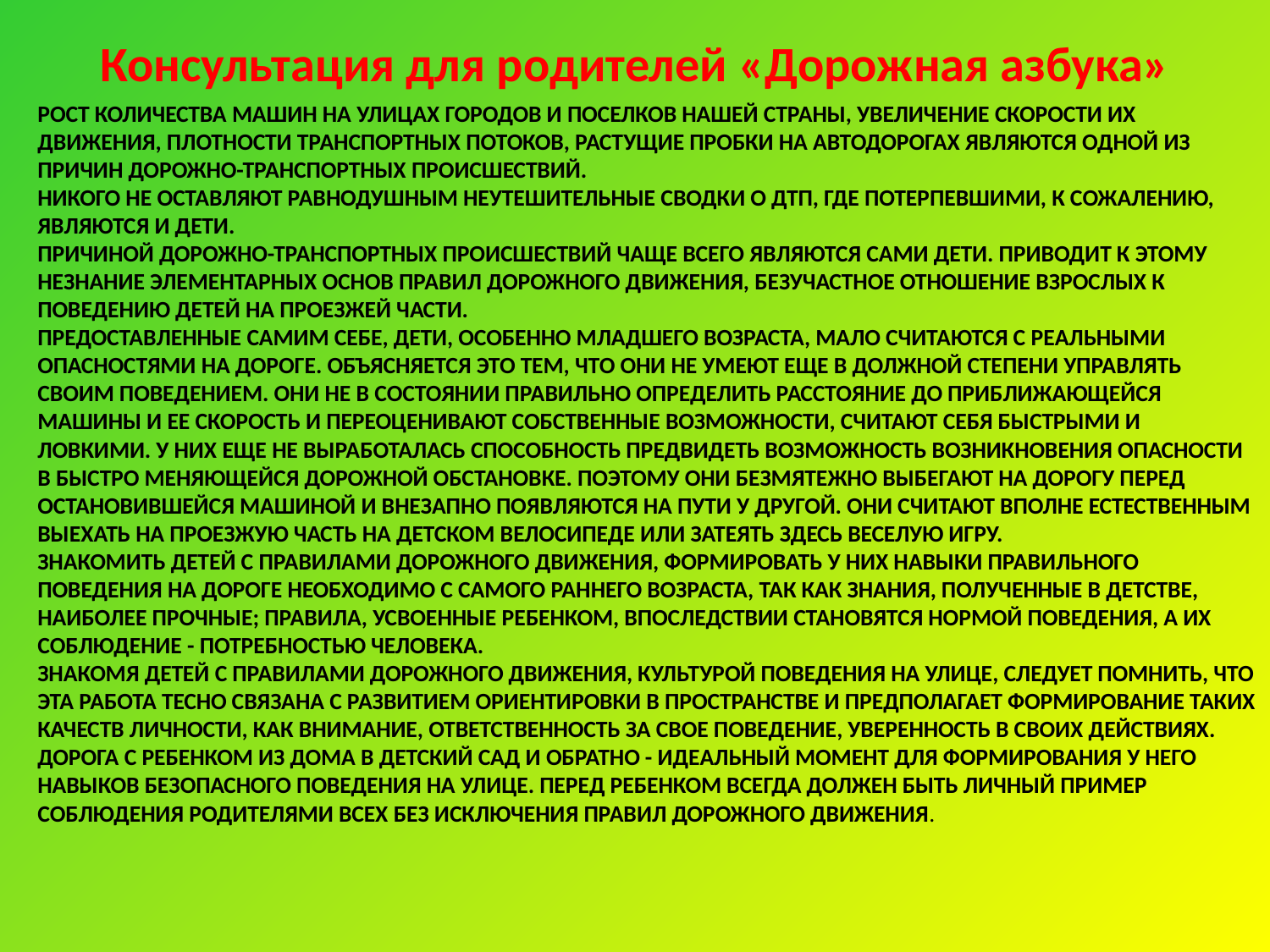

Консультация для родителей «Дорожная азбука»
# Рост количества машин на улицах городов и поселков нашей страны, увеличение скорости их движения, плотности транспортных потоков, растущие пробки на автодорогах являются одной из причин дорожно-транспортных происшествий. Никого не оставляют равнодушным неутешительные сводки о ДТП, где потерпевшими, к сожалению, являются и дети. Причиной дорожно-транспортных происшествий чаще всего являются сами дети. Приводит к этому незнание элементарных основ правил дорожного движения, безучастное отношение взрослых к поведению детей на проезжей части. Пре­доставленные самим себе, дети, особенно младшего возраста, мало считаются с реальными опасностями на дороге. Объясняется это тем, что они не умеют еще в должной степени управлять своим поведением. Они не в состоянии правильно определить расстояние до приближающейся машины и ее скорость и переоценивают собственные возможности, считают себя быстрыми и ловкими. У них еще не выработалась способность предвидеть возможность возникновения опасности в быстро меняющейся дорожной обстановке. Поэтому они безмятежно выбегают на дорогу перед остановившейся машиной и внезапно появляются на пути у другой. Они считают вполне естественным выехать на проезжую часть на детском велосипеде или затеять здесь веселую игру. Знакомить детей с правилами дорожного движения, формировать у них навыки правильного поведения на дороге необходимо с самого ран­него возраста, так как знания, полученные в детстве, наиболее прочные; правила, усвоенные ребенком, впоследствии становятся нормой поведения, а их соблюдение - потребностью человека. Знакомя детей с правилами дорожного движения, культурой поведения на улице, следует помнить, что эта работа тесно связана с развитием ориентировки в пространстве и предполагает формирование таких качеств личности, как внимание, ответственность за свое поведение, уверенность в своих действиях. Дорога с ребенком из дома в детский сад и обратно - идеальный момент для формирования у него навыков безопасного поведения на улице. Перед ребенком всегда должен быть личный пример соблюдения родителями всех без исключения правил дорожного движения.